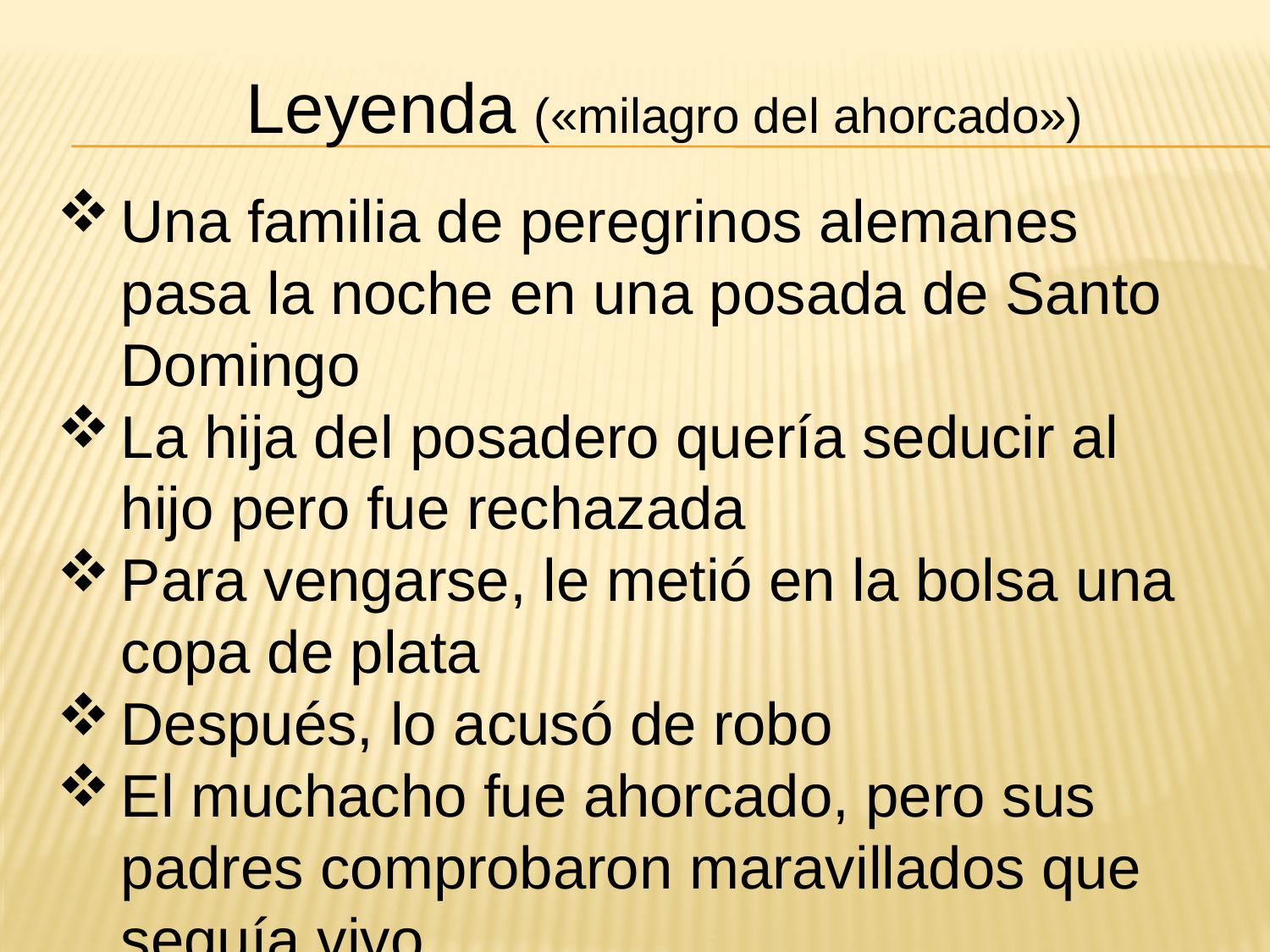

Leyenda («milagro del ahorcado»)
Una familia de peregrinos alemanes pasa la noche en una posada de Santo Domingo
La hija del posadero quería seducir al hijo pero fue rechazada
Para vengarse, le metió en la bolsa una copa de plata
Después, lo acusó de robo
El muchacho fue ahorcado, pero sus padres comprobaron maravillados que seguía vivo